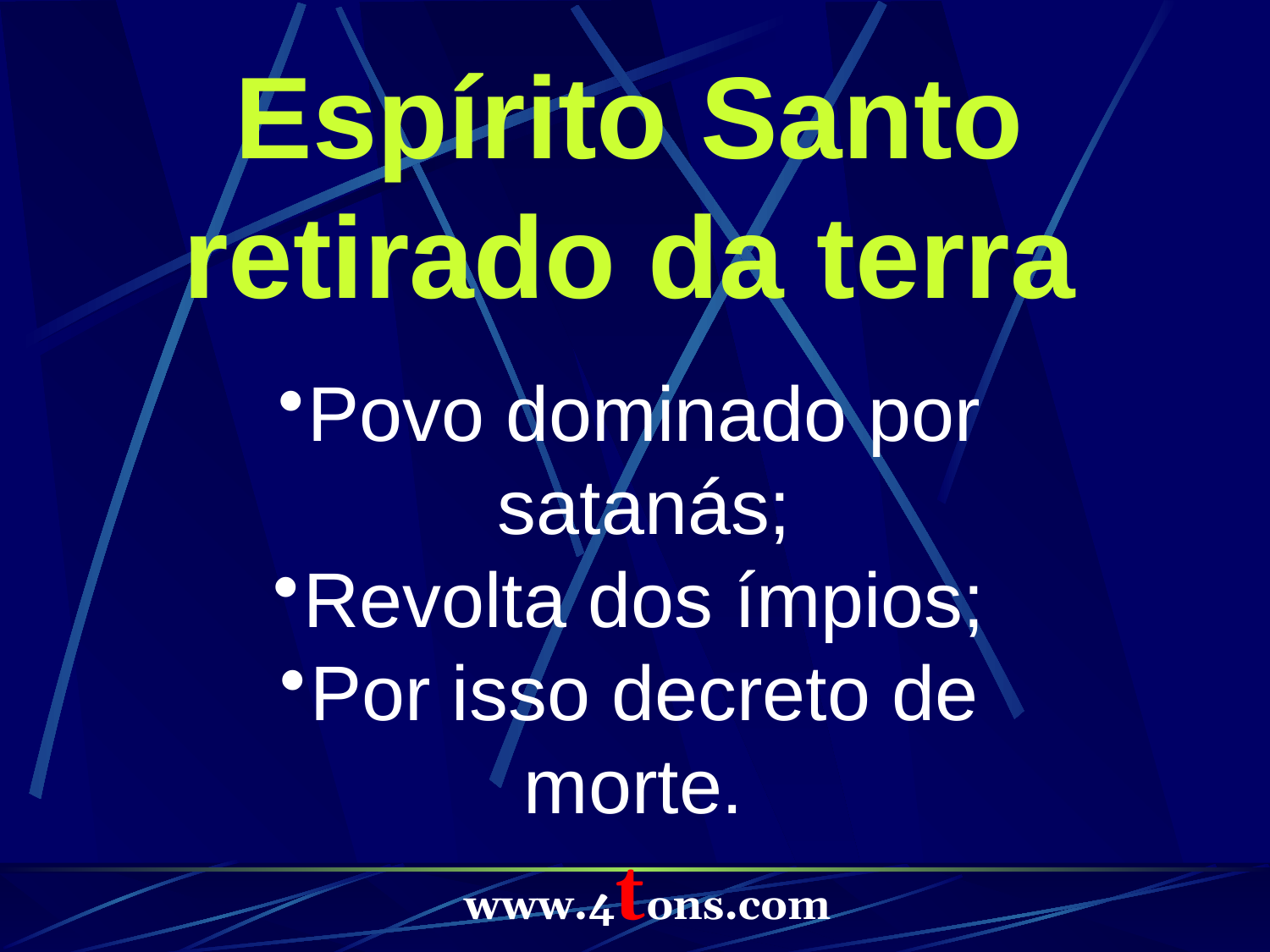

Espírito Santo retirado da terra

Povo dominado por satanás;
Revolta dos ímpios;
Por isso decreto de morte.
www.4tons.com